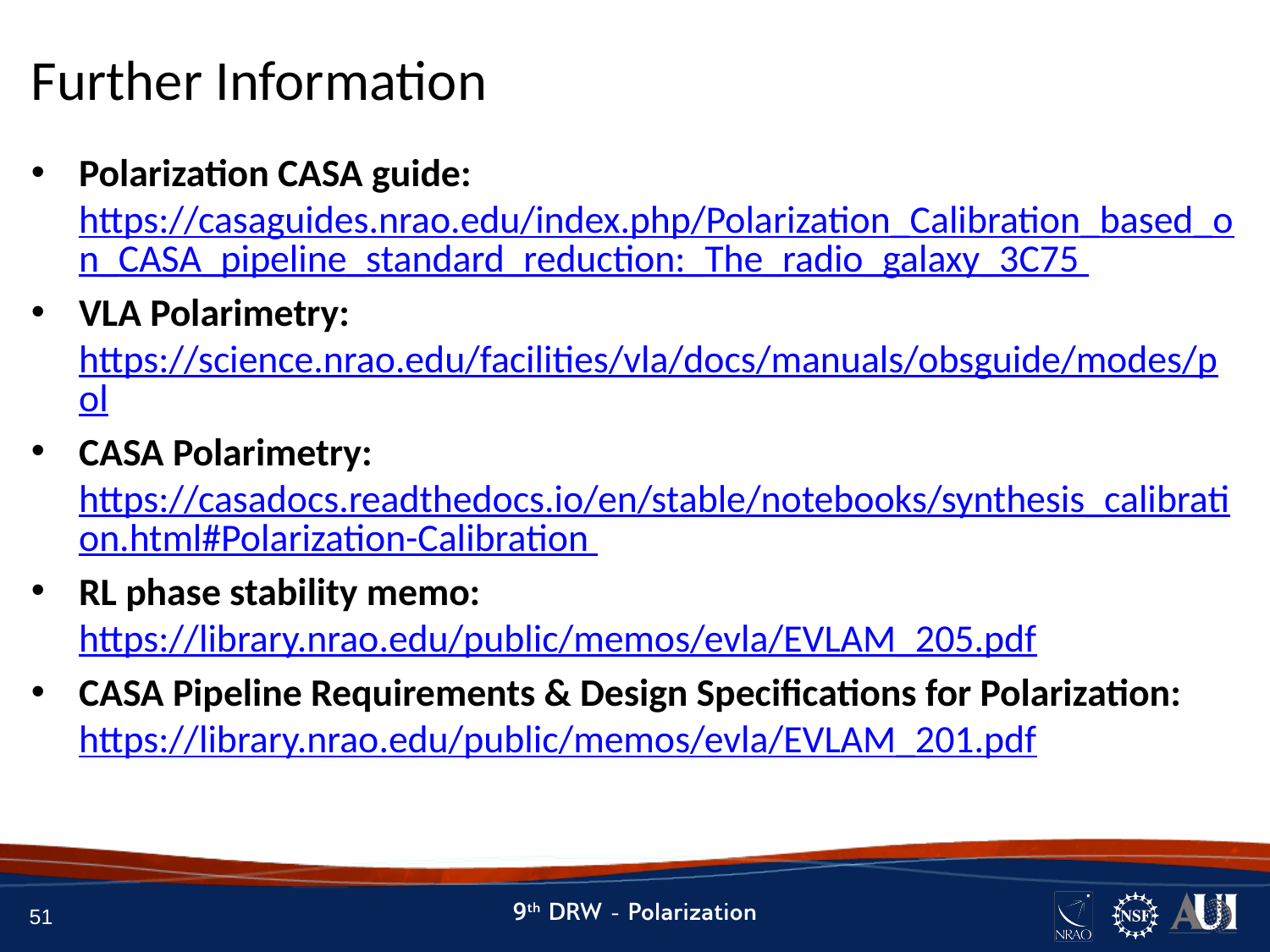

Further Information
Polarization CASA guide: https://casaguides.nrao.edu/index.php/Polarization_Calibration_based_on_CASA_pipeline_standard_reduction:_The_radio_galaxy_3C75
VLA Polarimetry:
https://science.nrao.edu/facilities/vla/docs/manuals/obsguide/modes/pol
CASA Polarimetry:
https://casadocs.readthedocs.io/en/stable/notebooks/synthesis_calibration.html#Polarization-Calibration
RL phase stability memo: https://library.nrao.edu/public/memos/evla/EVLAM_205.pdf
CASA Pipeline Requirements & Design Specifications for Polarization: https://library.nrao.edu/public/memos/evla/EVLAM_201.pdf